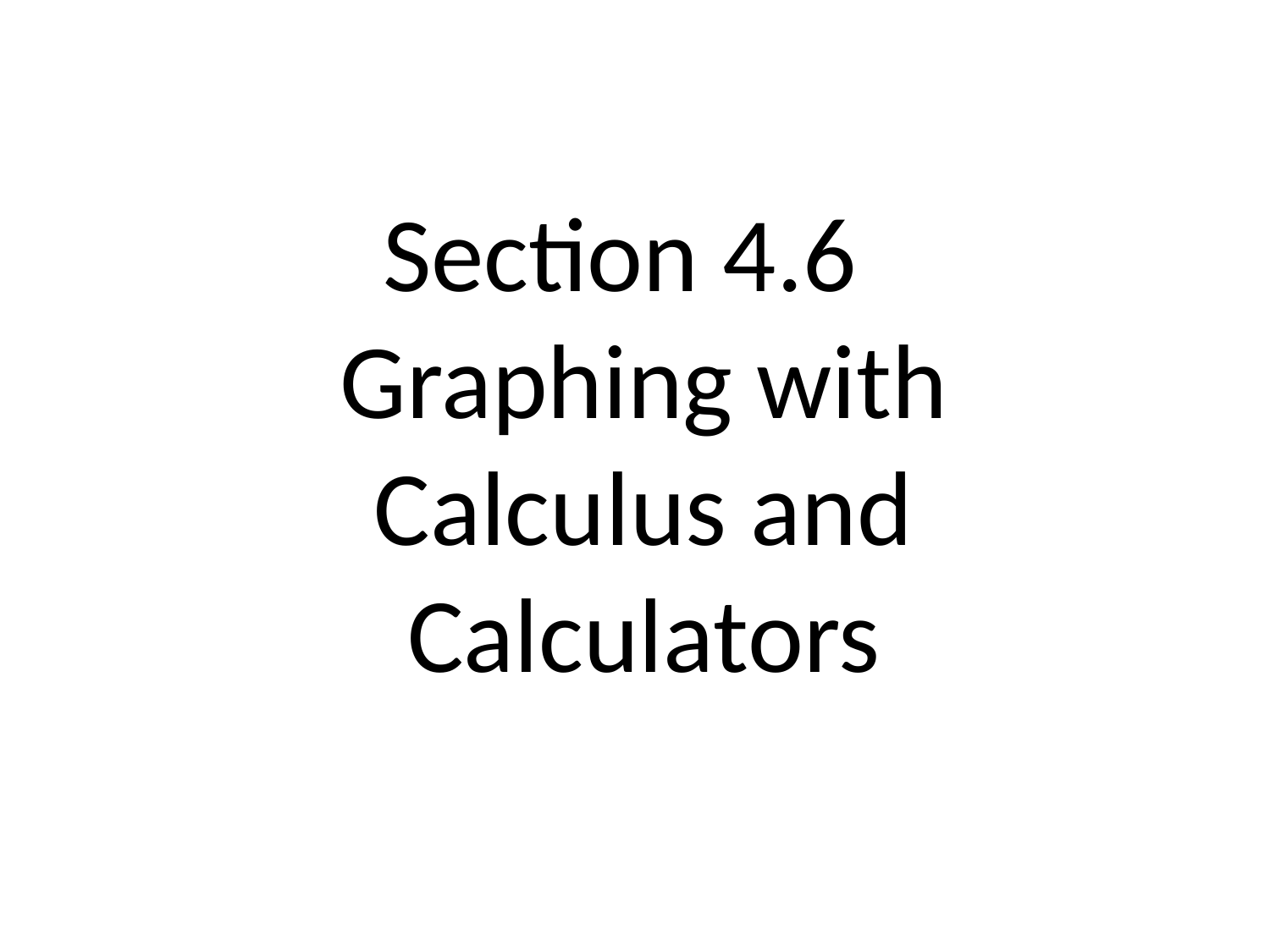

Section 4.6
Graphing with Calculus and Calculators